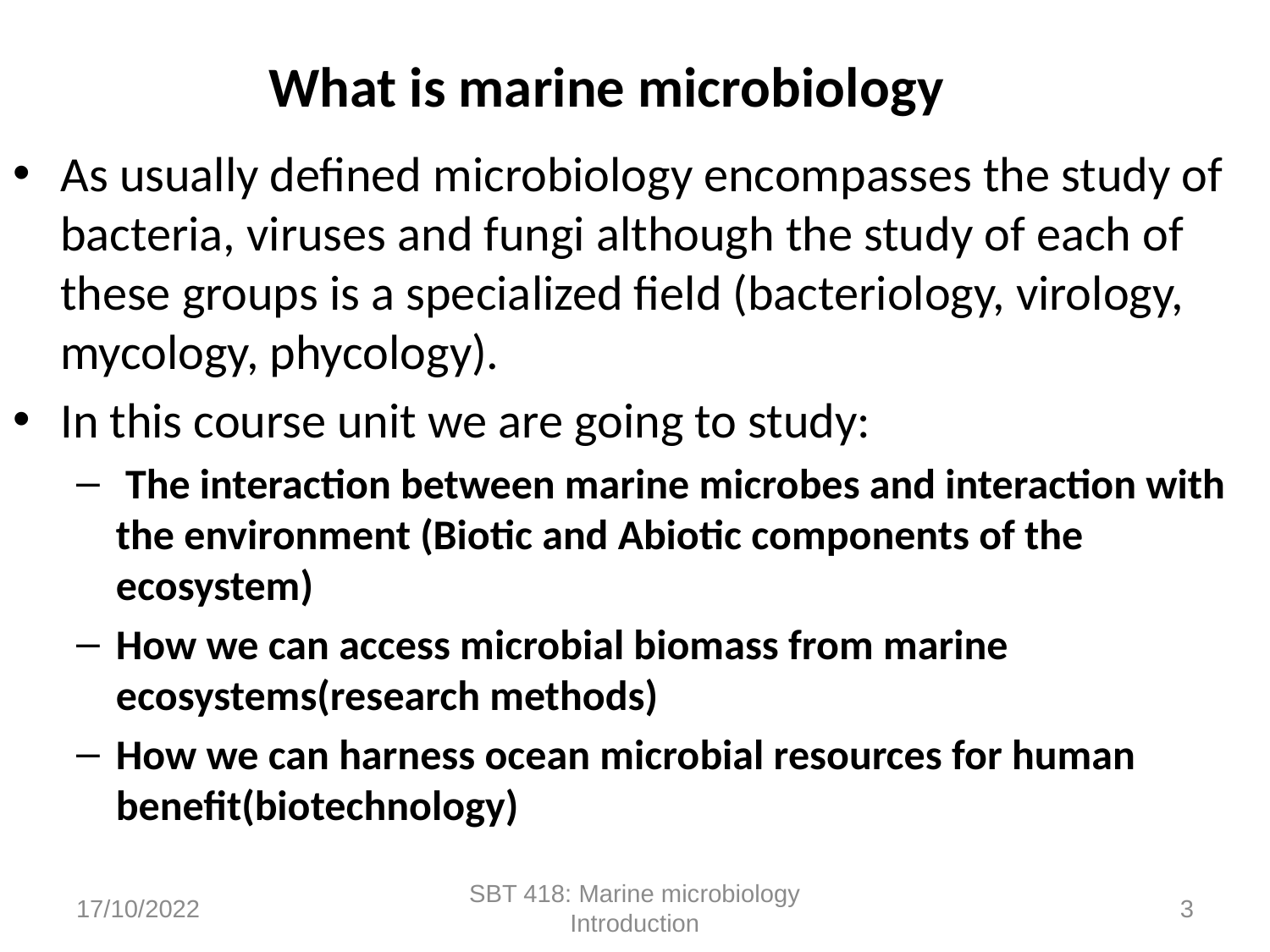

# What is marine microbiology
As usually defined microbiology encompasses the study of bacteria, viruses and fungi although the study of each of these groups is a specialized field (bacteriology, virology, mycology, phycology).
In this course unit we are going to study:
 The interaction between marine microbes and interaction with the environment (Biotic and Abiotic components of the ecosystem)
How we can access microbial biomass from marine ecosystems(research methods)
How we can harness ocean microbial resources for human benefit(biotechnology)

17/10/2022
SBT 418: Marine microbiology Introduction
3